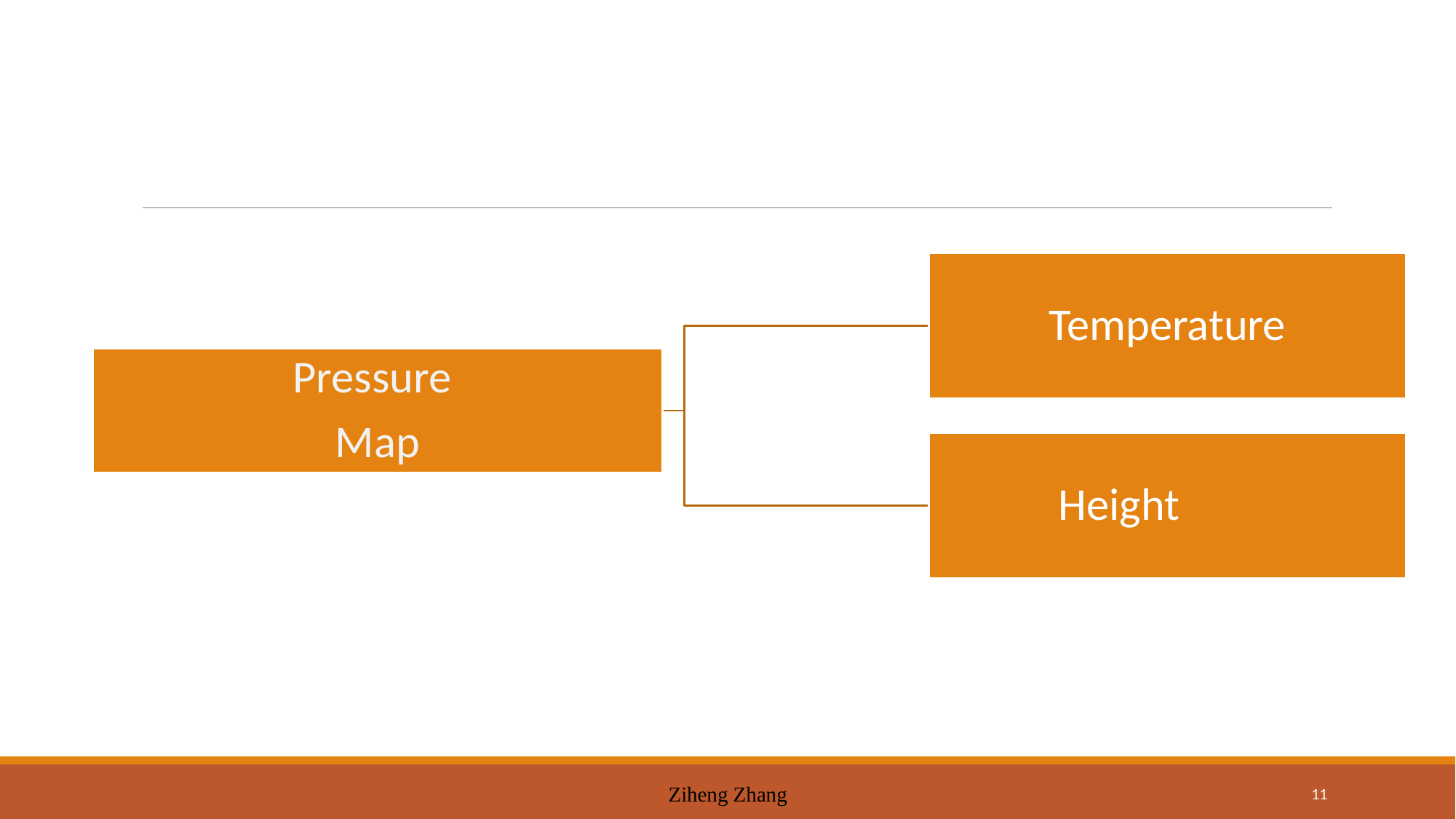

Pressure
Map
Temperature
Height
Ziheng Zhang
11